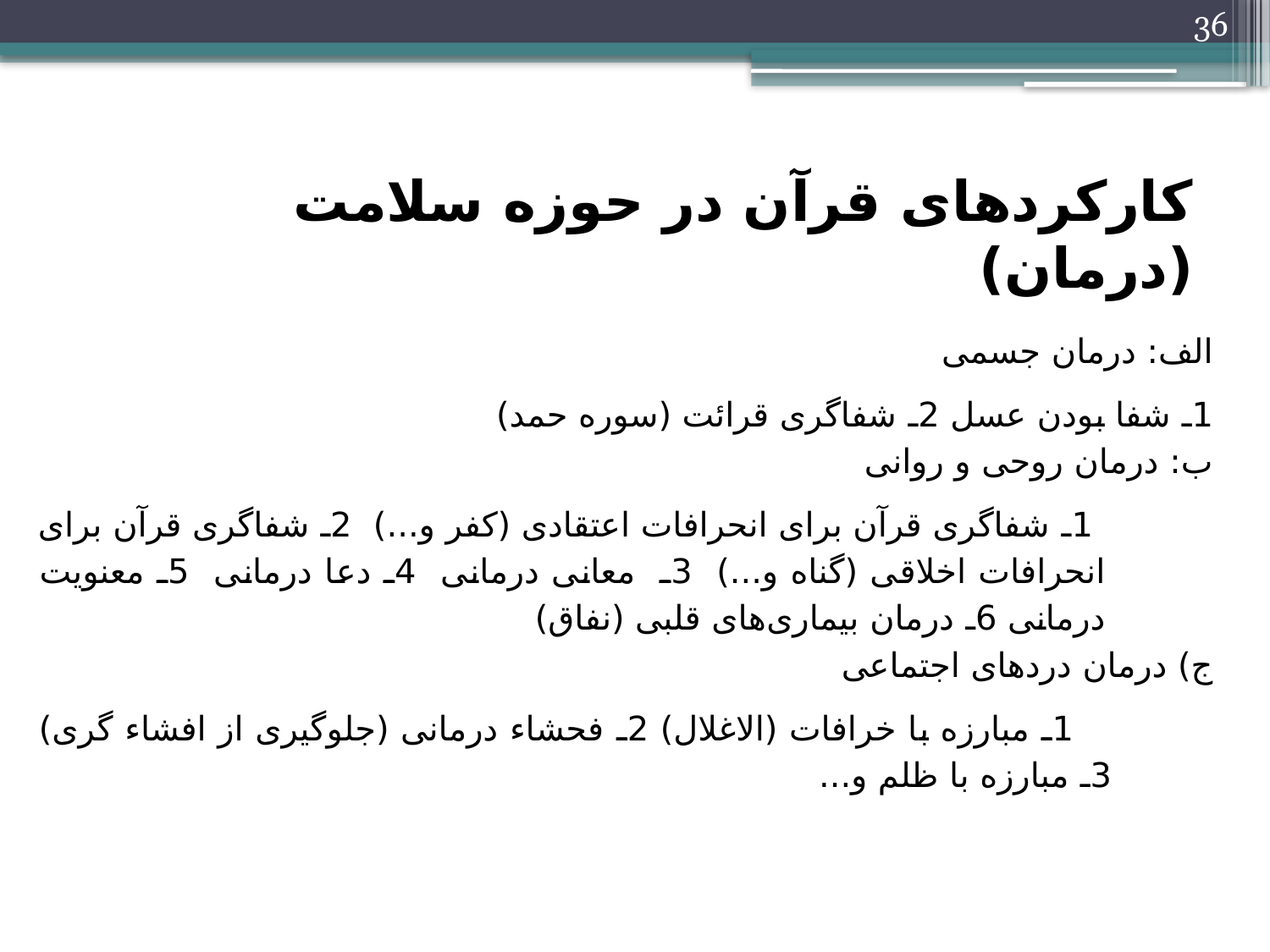

36
# کارکردهای قرآن در حوزه سلامت (درمان)
الف: درمان جسمی
	1ـ شفا بودن عسل 2ـ شفاگری قرائت (سوره حمد)
ب: درمان روحی و روانی
       1ـ شفاگری قرآن برای انحرافات اعتقادی (کفر و...)  2ـ شفاگری قرآن برای انحرافات اخلاقی (گناه و...)  3ـ  معانی درمانی  4ـ دعا درمانی  5ـ معنویت درمانی 6ـ درمان بیماری‌های قلبی (نفاق)
ج) درمان دردهای اجتماعی
            1ـ مبارزه با خرافات (الاغلال) 2ـ فحشاء درمانی (جلوگیری از افشاء گری) 3ـ مبارزه با ظلم و...